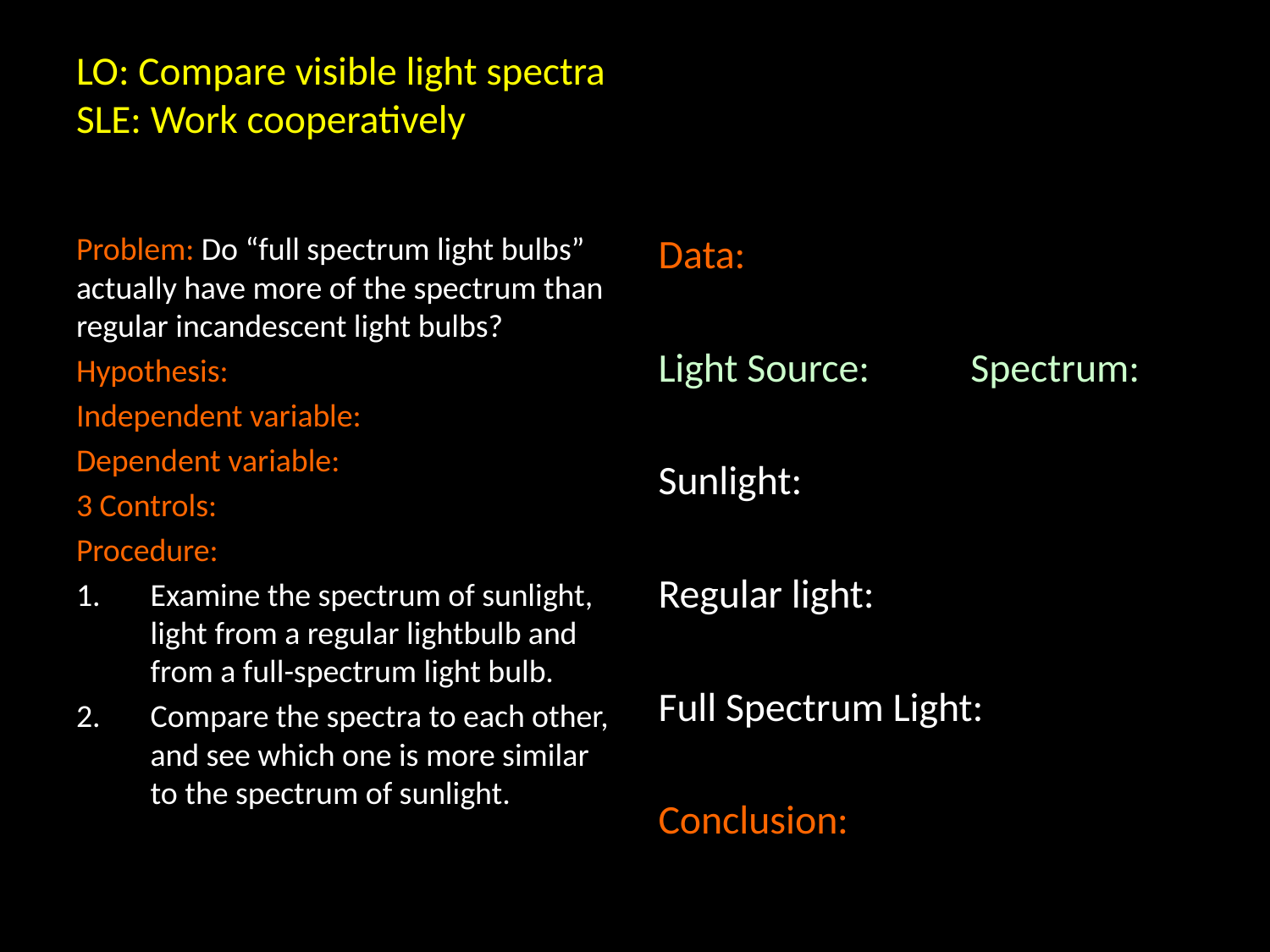

# LO: Compare visible light spectra SLE: Work cooperatively
Problem: Do “full spectrum light bulbs” actually have more of the spectrum than regular incandescent light bulbs?
Hypothesis:
Independent variable:
Dependent variable:
3 Controls:
Procedure:
Examine the spectrum of sunlight, light from a regular lightbulb and from a full-spectrum light bulb.
Compare the spectra to each other, and see which one is more similar to the spectrum of sunlight.
Data:

Light Source: 		Spectrum:

Sunlight:

Regular light:

Full Spectrum Light:

Conclusion: